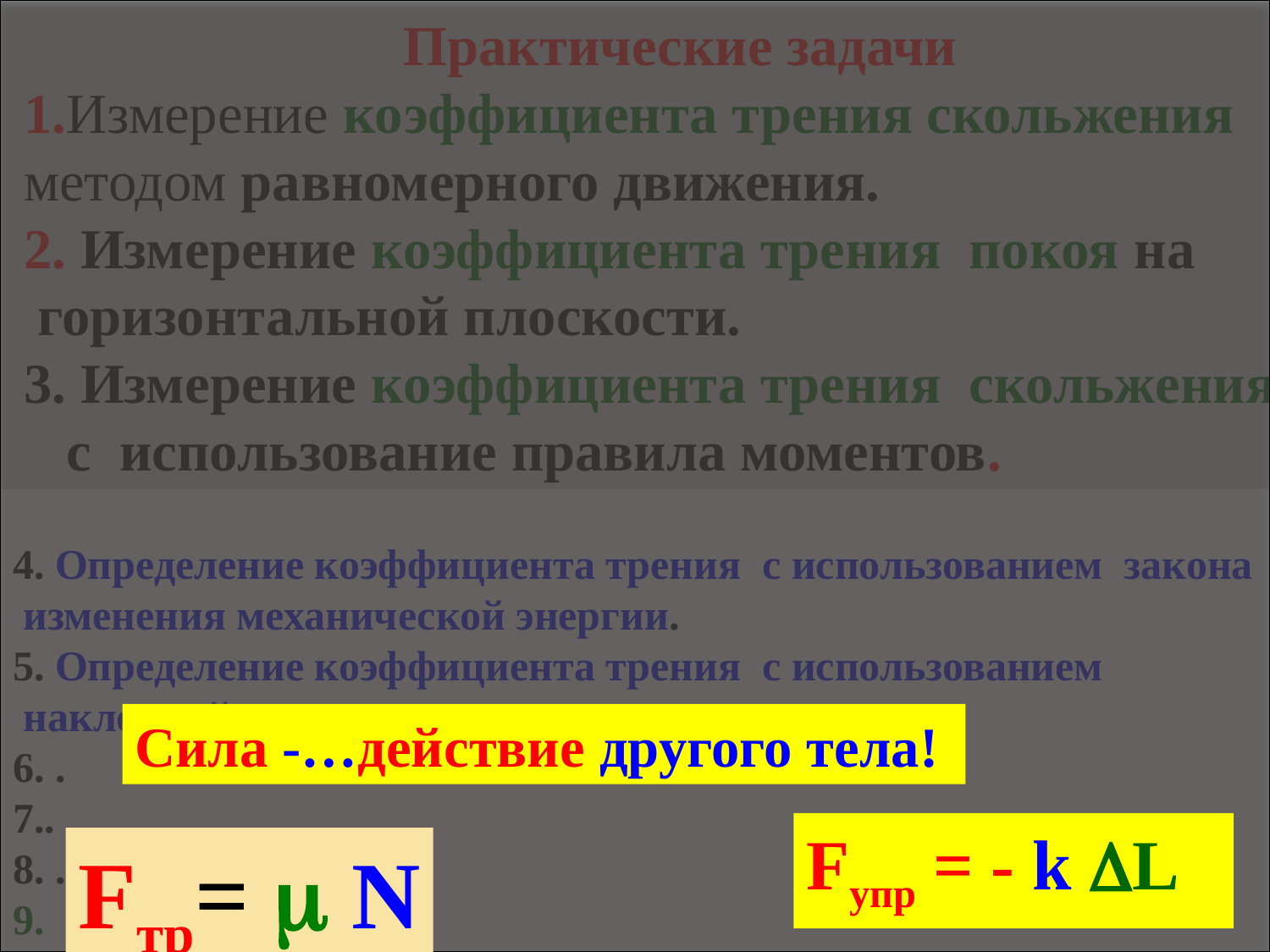

Практические задачи
1.Измерение коэффициента трения скольжения
методом равномерного движения.
2. Измерение коэффициента трения  покоя на
 горизонтальной плоскости.
3. Измерение коэффициента трения  скольжения
   с  использование правила моментов.

Сила -…действие другого тела!
Fупр = - k ΔL
Fтр= μ N
4. Определение коэффициента трения  с использованием  закона
 изменения механической энергии.
5. Определение коэффициента трения  с использованием
 наклонной плоскости.
6. .
7..
8. .
9.